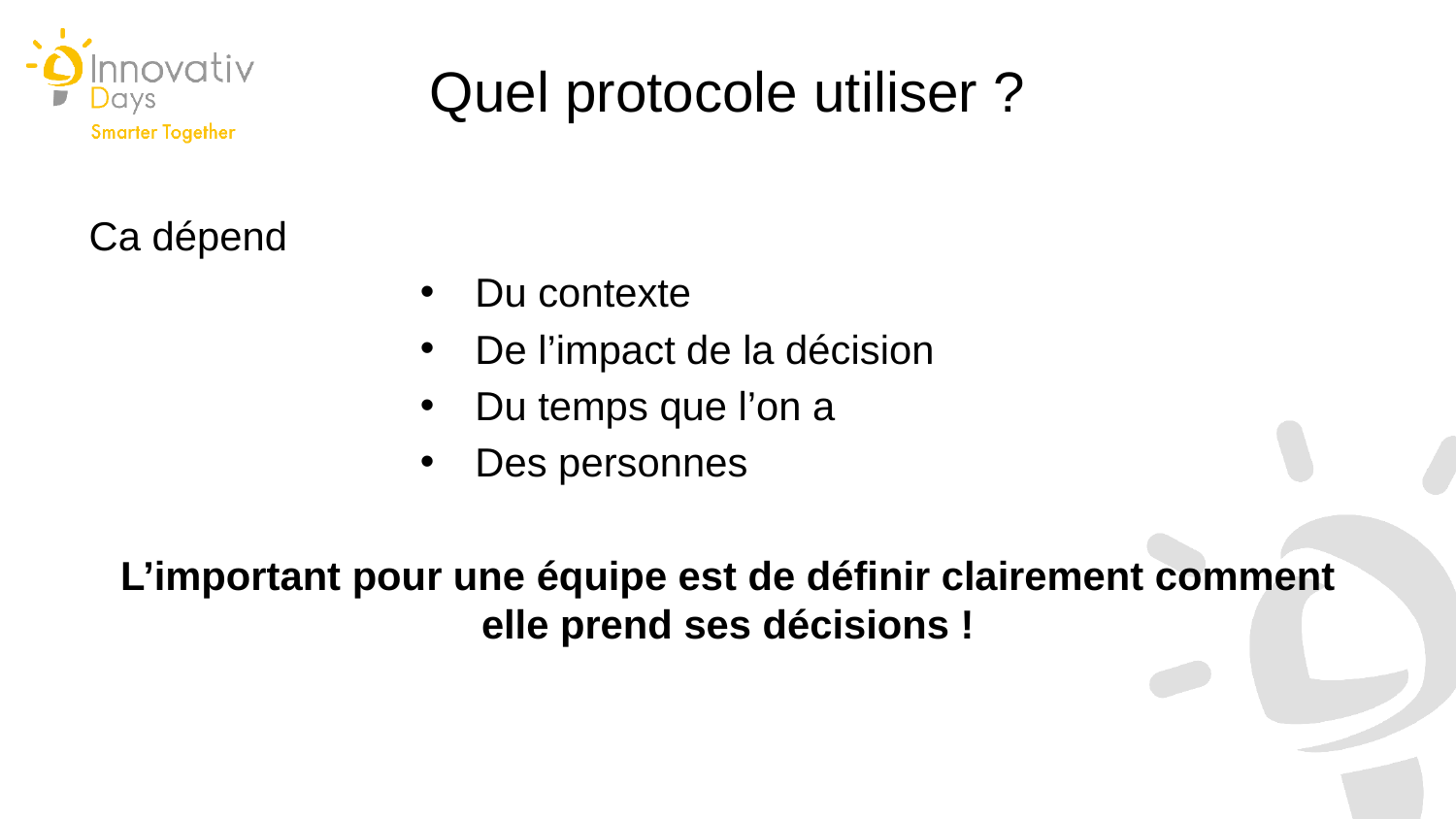

Quel protocole utiliser ?
Ca dépend
Du contexte
De l’impact de la décision
Du temps que l’on a
Des personnes

L’important pour une équipe est de définir clairement comment elle prend ses décisions !